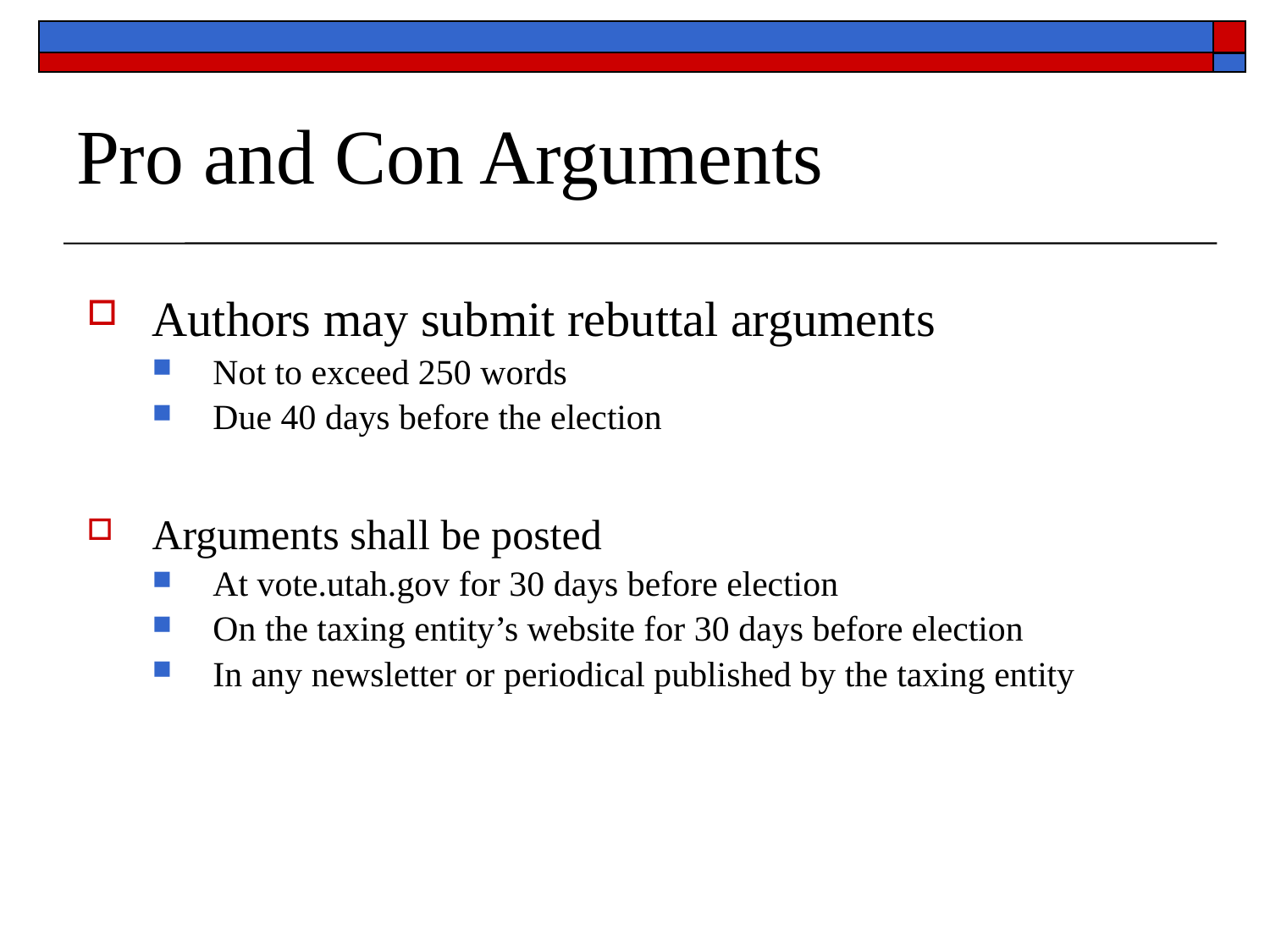

Pro and Con Arguments

Authors may submit rebuttal arguments
Not to exceed 250 words
Due 40 days before the election

Arguments shall be posted
At vote.utah.gov for 30 days before election
On the taxing entity’s website for 30 days before election
In any newsletter or periodical published by the taxing entity